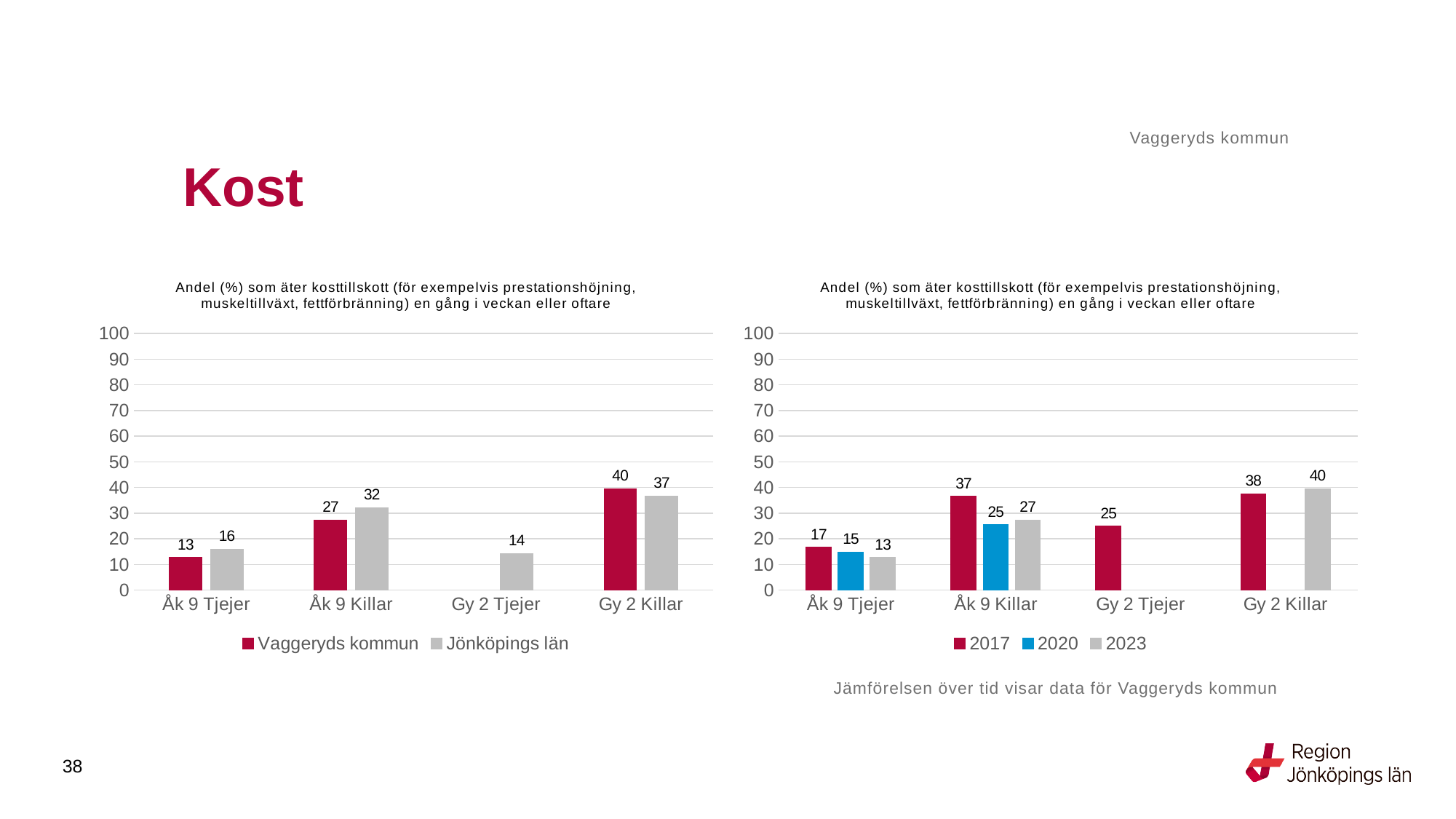

Vaggeryds kommun
# Kost

### Chart: Andel (%) som äter kosttillskott (för exempelvis prestationshöjning, muskeltillväxt, fettförbränning) en gång i veckan eller oftare

| Category | Vaggeryds kommun | Jönköpings län |
|---|---|---|
| Åk 9 Tjejer | 12.8205 | 16.0703 |
| Åk 9 Killar | 27.3973 | 32.1168 |
| Gy 2 Tjejer | None | 14.3249 |
| Gy 2 Killar | 39.5833 | 36.7716 |

### Chart: Andel (%) som äter kosttillskott (för exempelvis prestationshöjning, muskeltillväxt, fettförbränning) en gång i veckan eller oftare

| Category | 2017 | 2020 | 2023 |
|---|---|---|---|
| Åk 9 Tjejer | 16.6667 | 14.8148 | 12.8205 |
| Åk 9 Killar | 36.5385 | 25.4902 | 27.3973 |
| Gy 2 Tjejer | 25.0 | None | None |
| Gy 2 Killar | 37.5 | None | 39.5833 |
Jämförelsen över tid visar data för Vaggeryds kommun
38